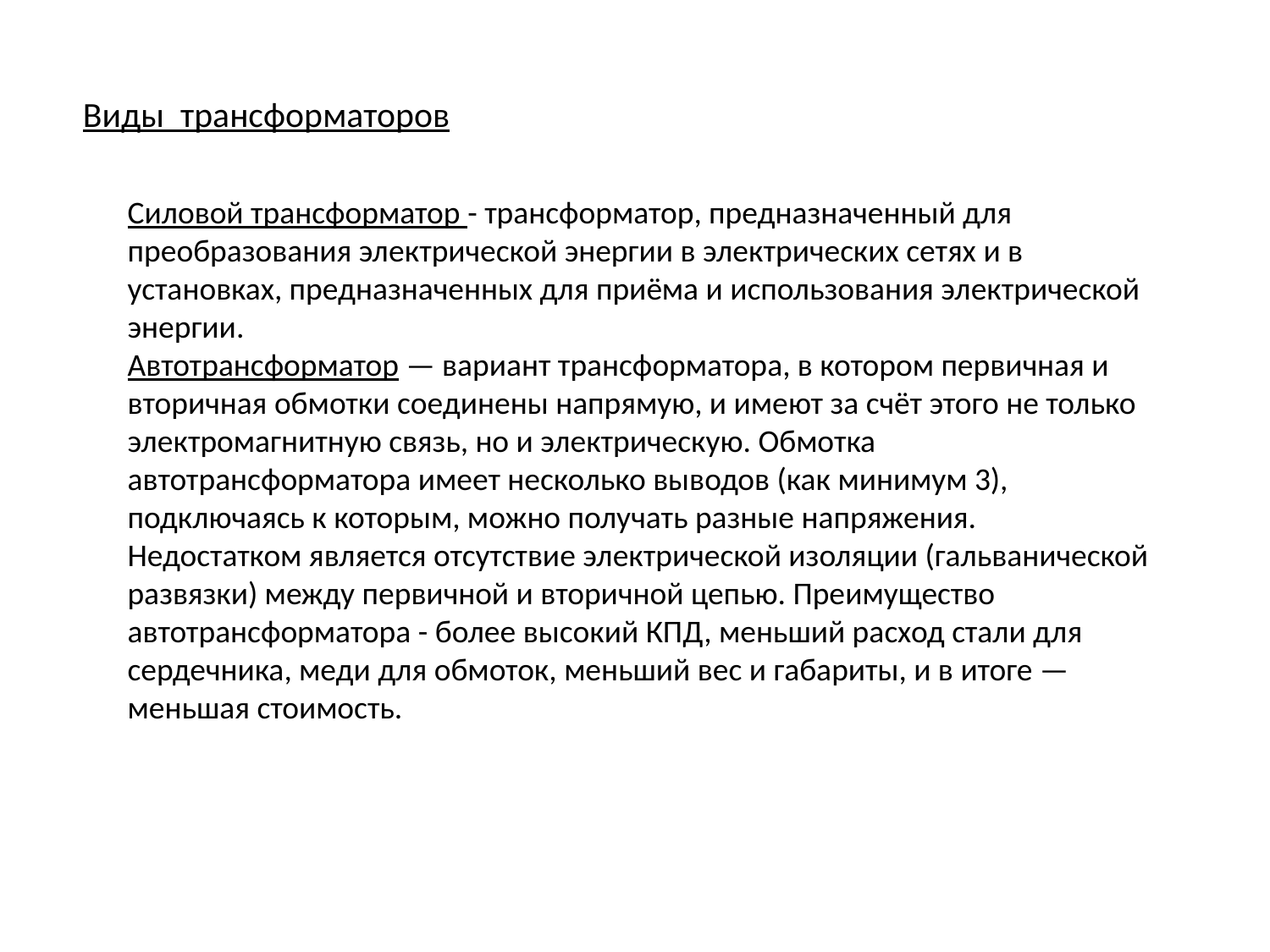

Виды  трансформаторов
Силовой трансформатор - трансформатор, предназначенный для преобразования электрической энергии в электрических сетях и в установках, предназначенных для приёма и использования электрической энергии.
Автотрансформатор — вариант трансформатора, в котором первичная и вторичная обмотки соединены напрямую, и имеют за счёт этого не только электромагнитную связь, но и электрическую. Обмотка автотрансформатора имеет несколько выводов (как минимум 3), подключаясь к которым, можно получать разные напряжения. Недостатком является отсутствие электрической изоляции (гальванической развязки) между первичной и вторичной цепью. Преимущество автотрансформатора - более высокий КПД, меньший расход стали для сердечника, меди для обмоток, меньший вес и габариты, и в итоге — меньшая стоимость.